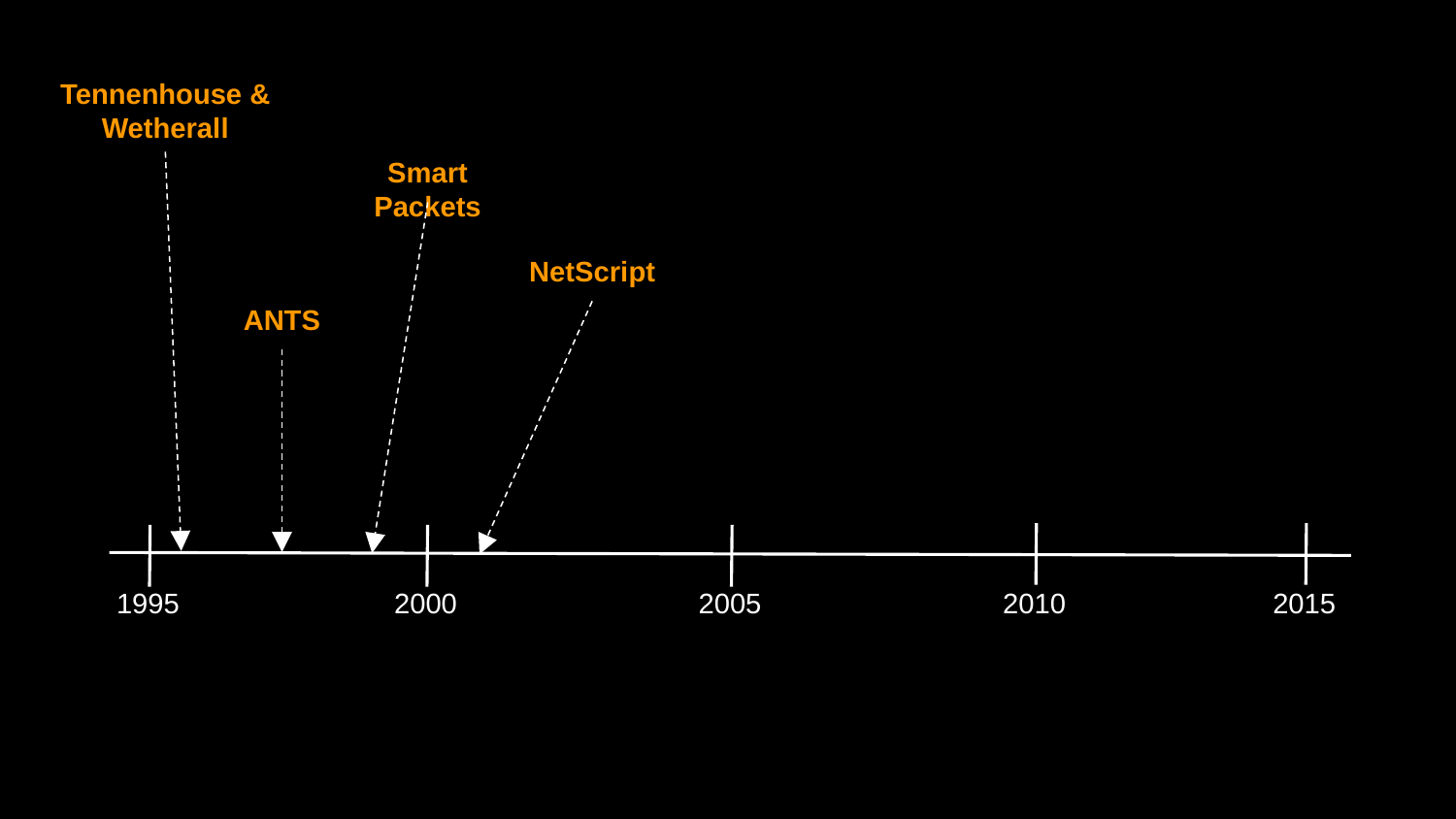

Tennenhouse &
Wetherall
Smart Packets
NetScript
ANTS
1995
2010
2015
2000
2005